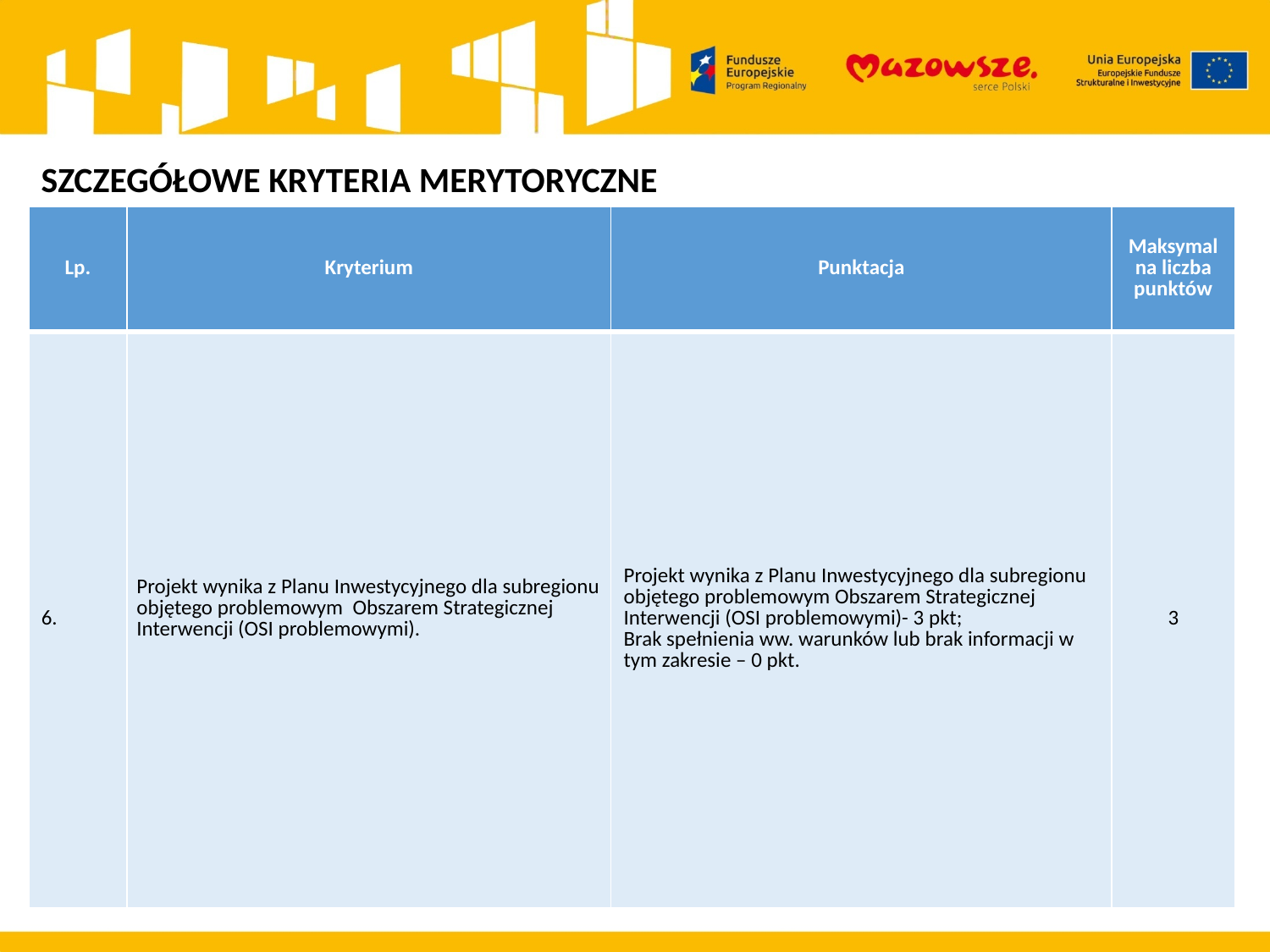

SZCZEGÓŁOWE KRYTERIA MERYTORYCZNE
| Lp. | Kryterium | Punktacja | Maksymalna liczba punktów |
| --- | --- | --- | --- |
| 6. | Projekt wynika z Planu Inwestycyjnego dla subregionu objętego problemowym Obszarem Strategicznej Interwencji (OSI problemowymi). | Projekt wynika z Planu Inwestycyjnego dla subregionu objętego problemowym Obszarem Strategicznej Interwencji (OSI problemowymi)- 3 pkt; Brak spełnienia ww. warunków lub brak informacji w tym zakresie – 0 pkt. | 3 |